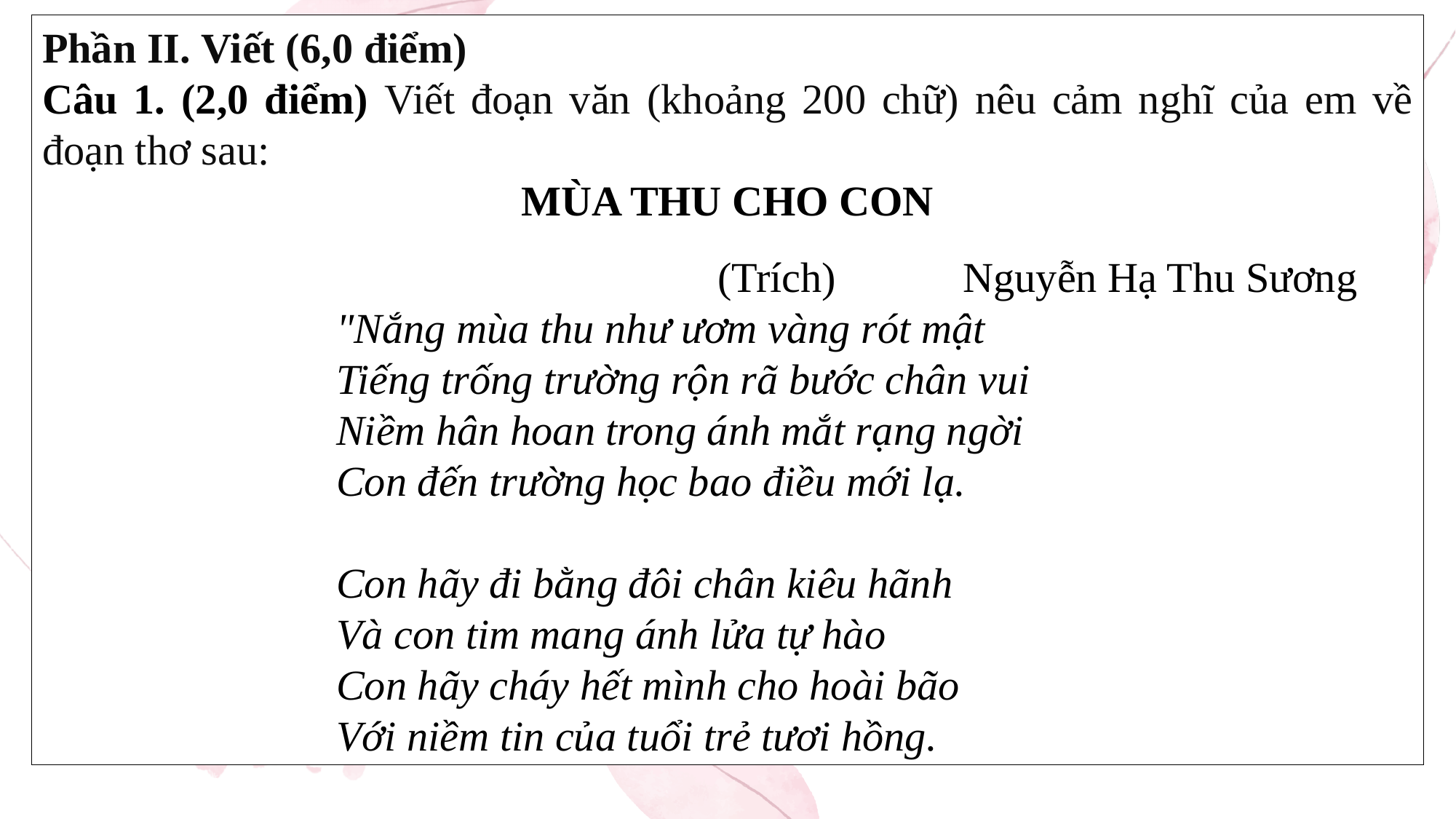

Phần II. Viết (6,0 điểm)
Câu 1. (2,0 điểm) Viết đoạn văn (khoảng 200 chữ) nêu cảm nghĩ của em về đoạn thơ sau:
MÙA THU CHO CON
                                                                (Trích)            Nguyễn Hạ Thu Sương
"Nắng mùa thu như ươm vàng rót mật
Tiếng trống trường rộn rã bước chân vui
Niềm hân hoan trong ánh mắt rạng ngời
Con đến trường học bao điều mới lạ.

Con hãy đi bằng đôi chân kiêu hãnh
Và con tim mang ánh lửa tự hào
Con hãy cháy hết mình cho hoài bão
Với niềm tin của tuổi trẻ tươi hồng.